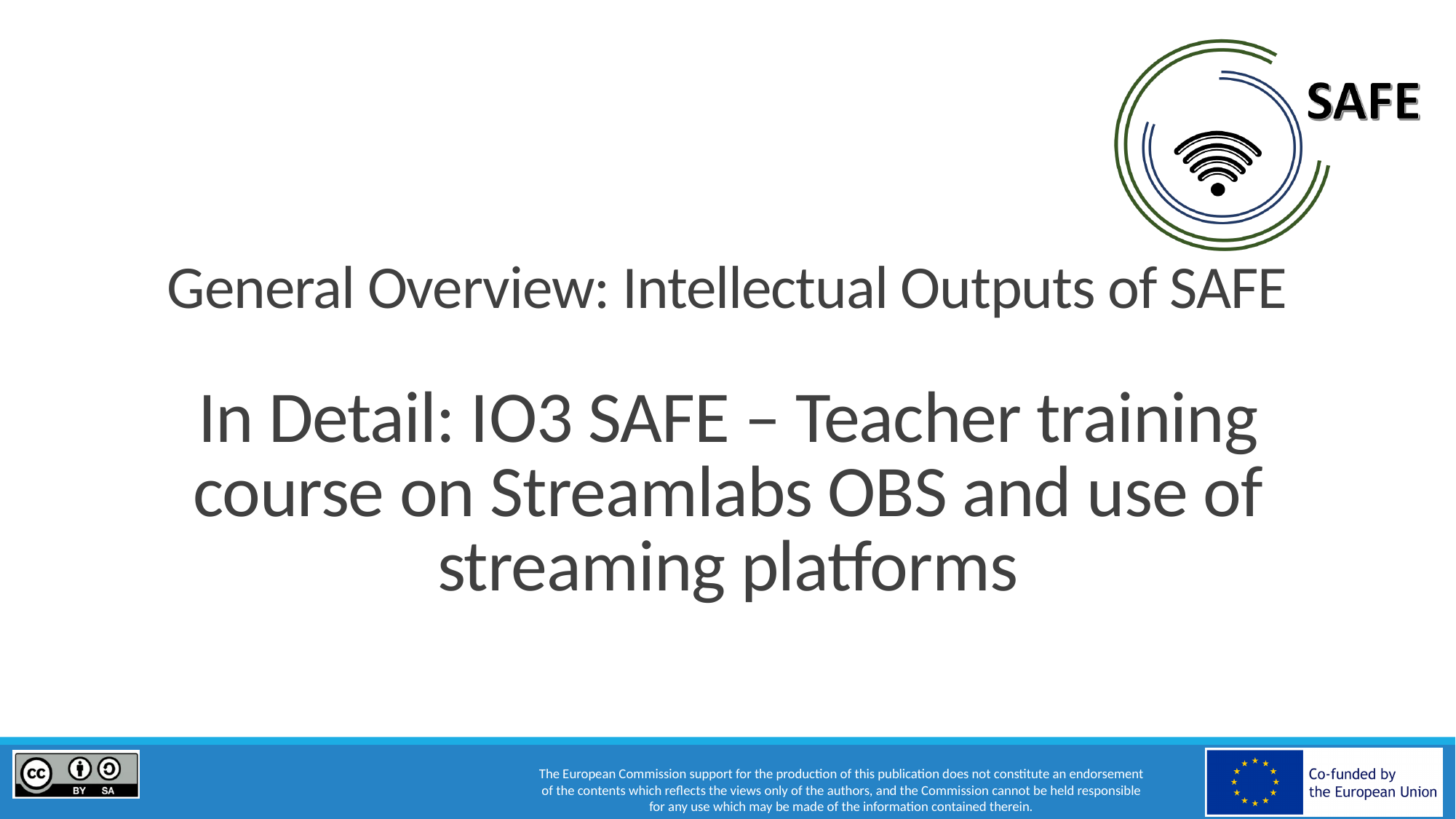

General Overview: Intellectual Outputs of SAFE

In Detail: IO3 SAFE – Teacher training course on Streamlabs OBS and use of streaming platforms